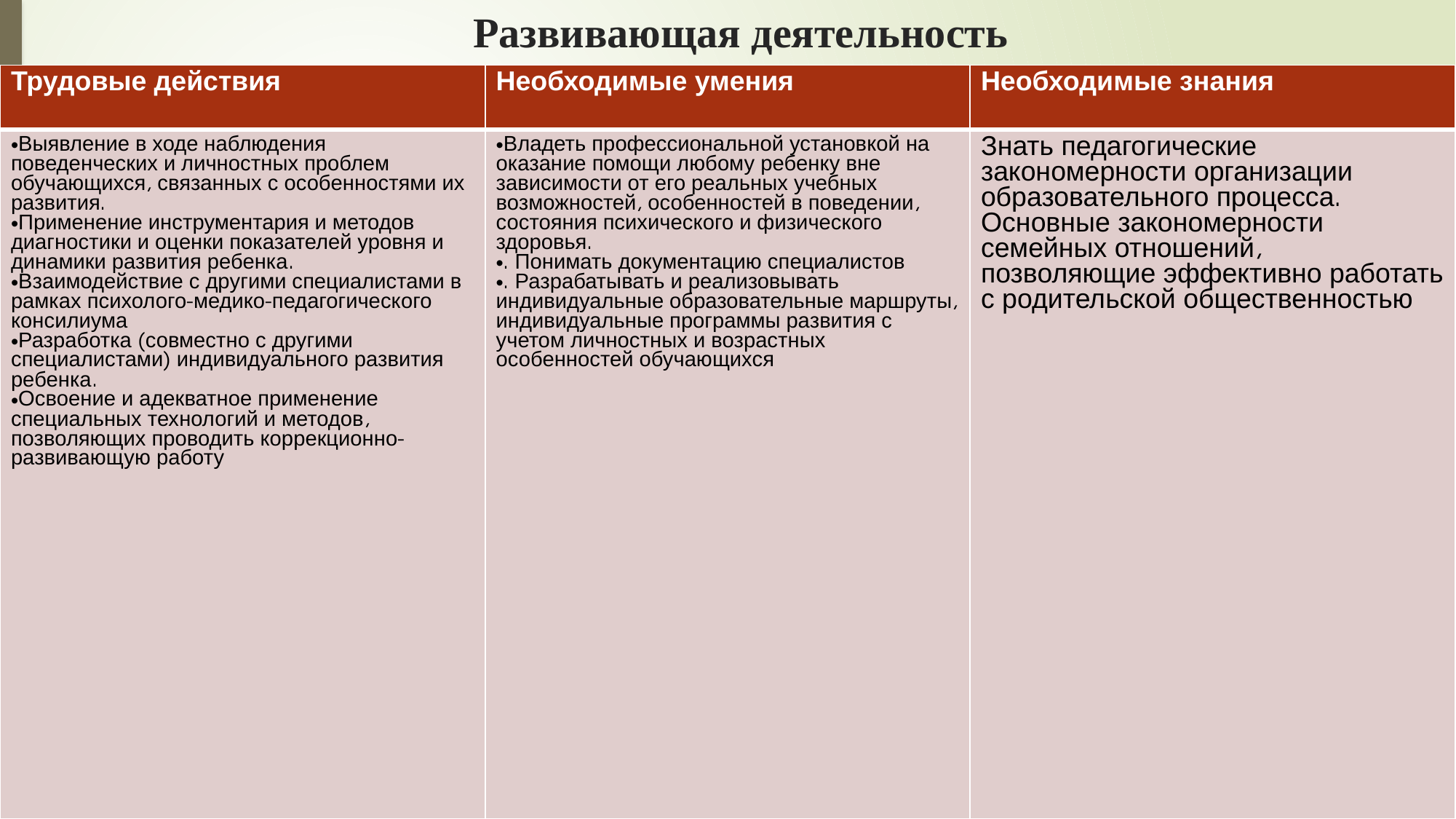

# Развивающая деятельность
| Трудовые действия | Необходимые умения | Необходимые знания |
| --- | --- | --- |
| Выявление в ходе наблюдения поведенческих и личностных проблем обучающихся, связанных с особенностями их развития. Применение инструментария и методов диагностики и оценки показателей уровня и динамики развития ребенка. Взаимодействие с другими специалистами в рамках психолого-медико-педагогического консилиума Разработка (совместно с другими специалистами) индивидуального развития ребенка. Освоение и адекватное применение специальных технологий и методов, позволяющих проводить коррекционно-развивающую работу | Владеть профессиональной установкой на оказание помощи любому ребенку вне зависимости от его реальных учебных возможностей, особенностей в поведении, состояния психического и физического здоровья. . Понимать документацию специалистов . Разрабатывать и реализовывать индивидуальные образовательные маршруты, индивидуальные программы развития с учетом личностных и возрастных особенностей обучающихся | Знать педагогические закономерности организации образовательного процесса. Основные закономерности семейных отношений, позволяющие эффективно работать с родительской общественностью |